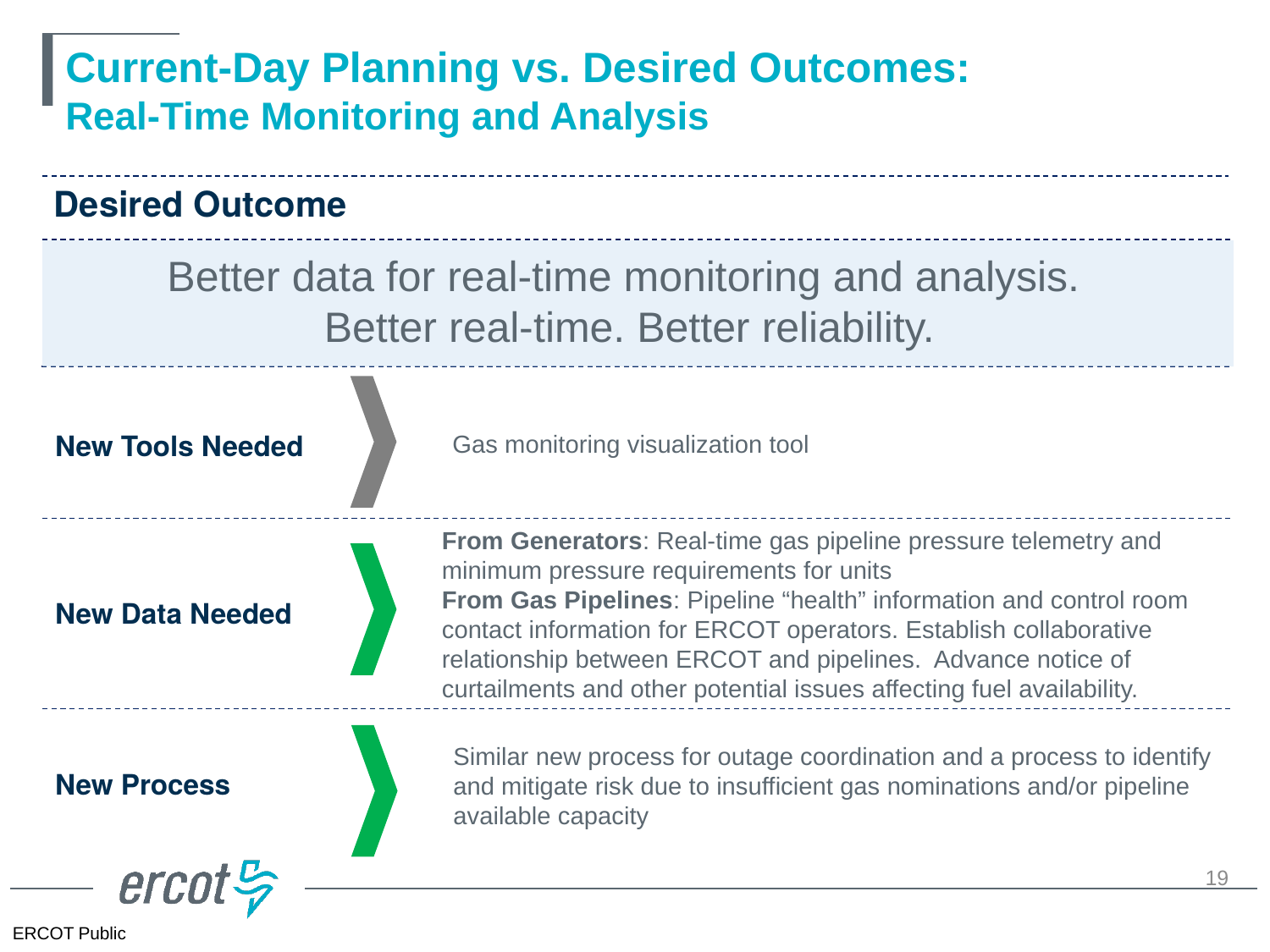

# Current-Day Planning vs. Desired Outcomes: Real-Time Monitoring and Analysis

Desired Outcome

Better data for real-time monitoring and analysis.  Better real-time. Better reliability.

Gas monitoring visualization tool
New Tools Needed
From Generators: Real-time gas pipeline pressure telemetry and minimum pressure requirements for units
From Gas Pipelines: Pipeline “health” information and control room contact information for ERCOT operators. Establish collaborative relationship between ERCOT and pipelines.  Advance notice of curtailments and other potential issues affecting fuel availability.

New Data Needed

Similar new process for outage coordination and a process to identify and mitigate risk due to insufficient gas nominations and/or pipeline available capacity
New Process
19